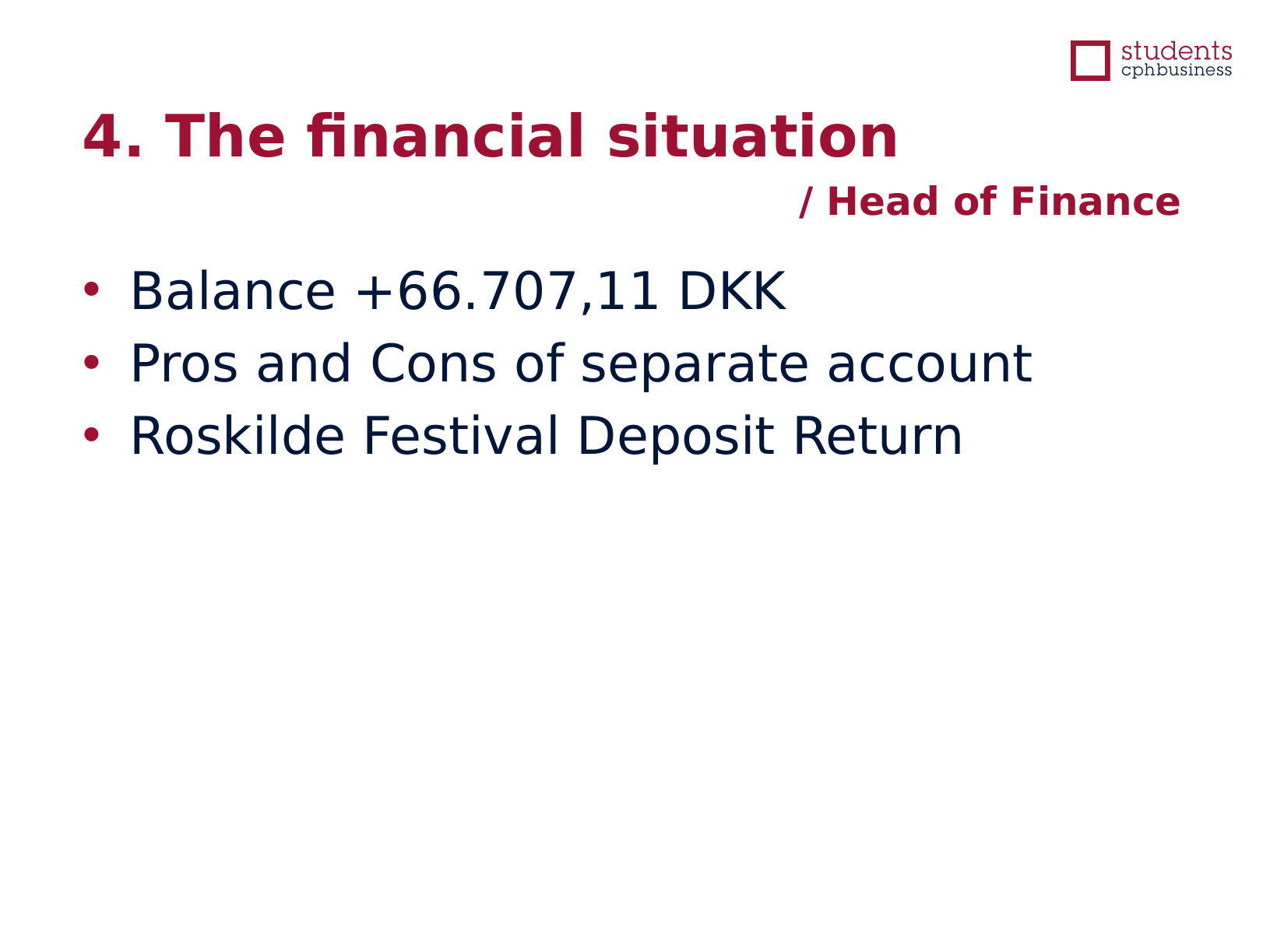

4. The financial situation
/ Head of Finance

Balance +66.707,11 DKK
Pros and Cons of separate account
Roskilde Festival Deposit Return